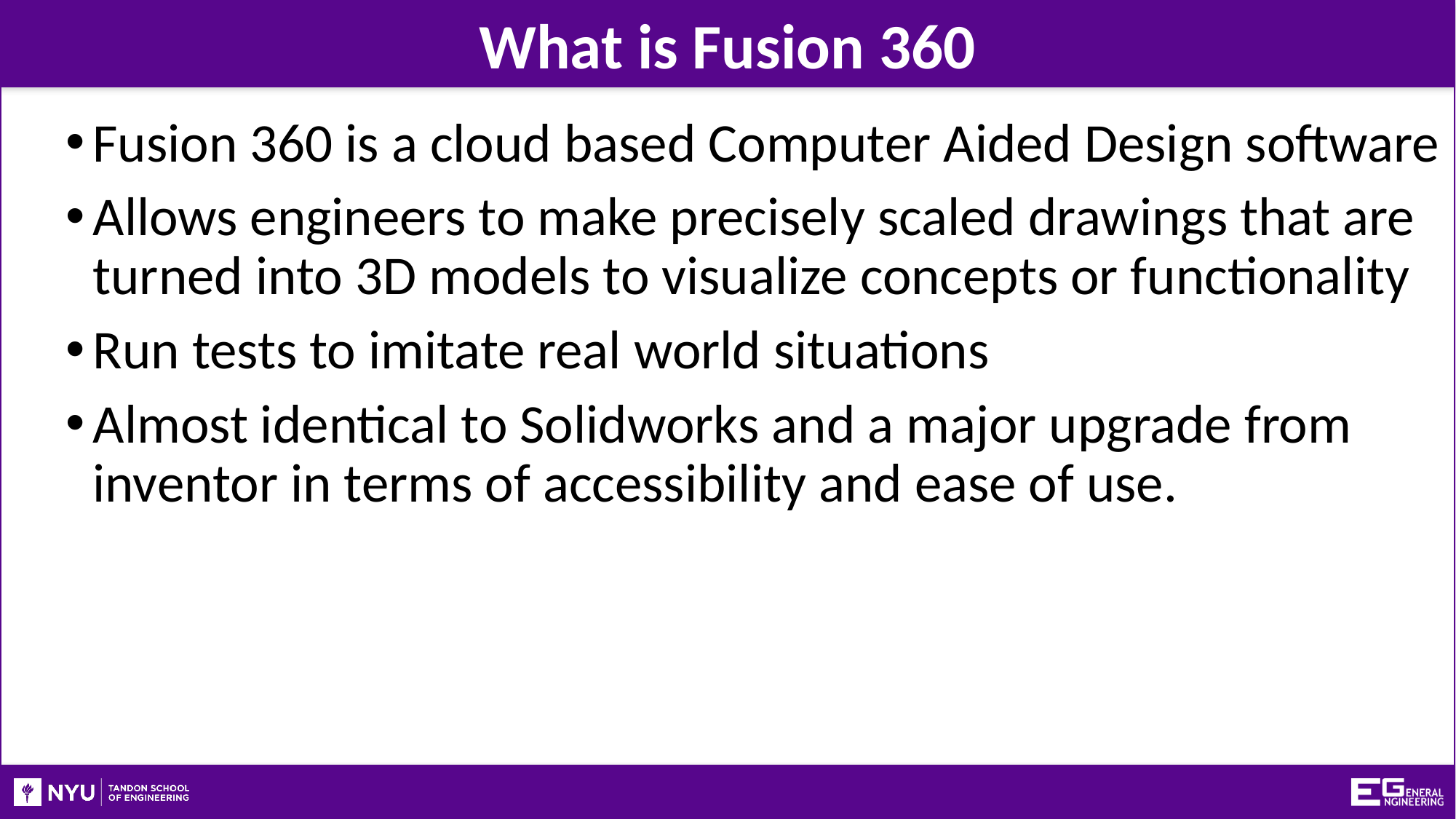

What is Fusion 360
Fusion 360 is a cloud based Computer Aided Design software
Allows engineers to make precisely scaled drawings that are turned into 3D models to visualize concepts or functionality
Run tests to imitate real world situations
Almost identical to Solidworks and a major upgrade from inventor in terms of accessibility and ease of use.